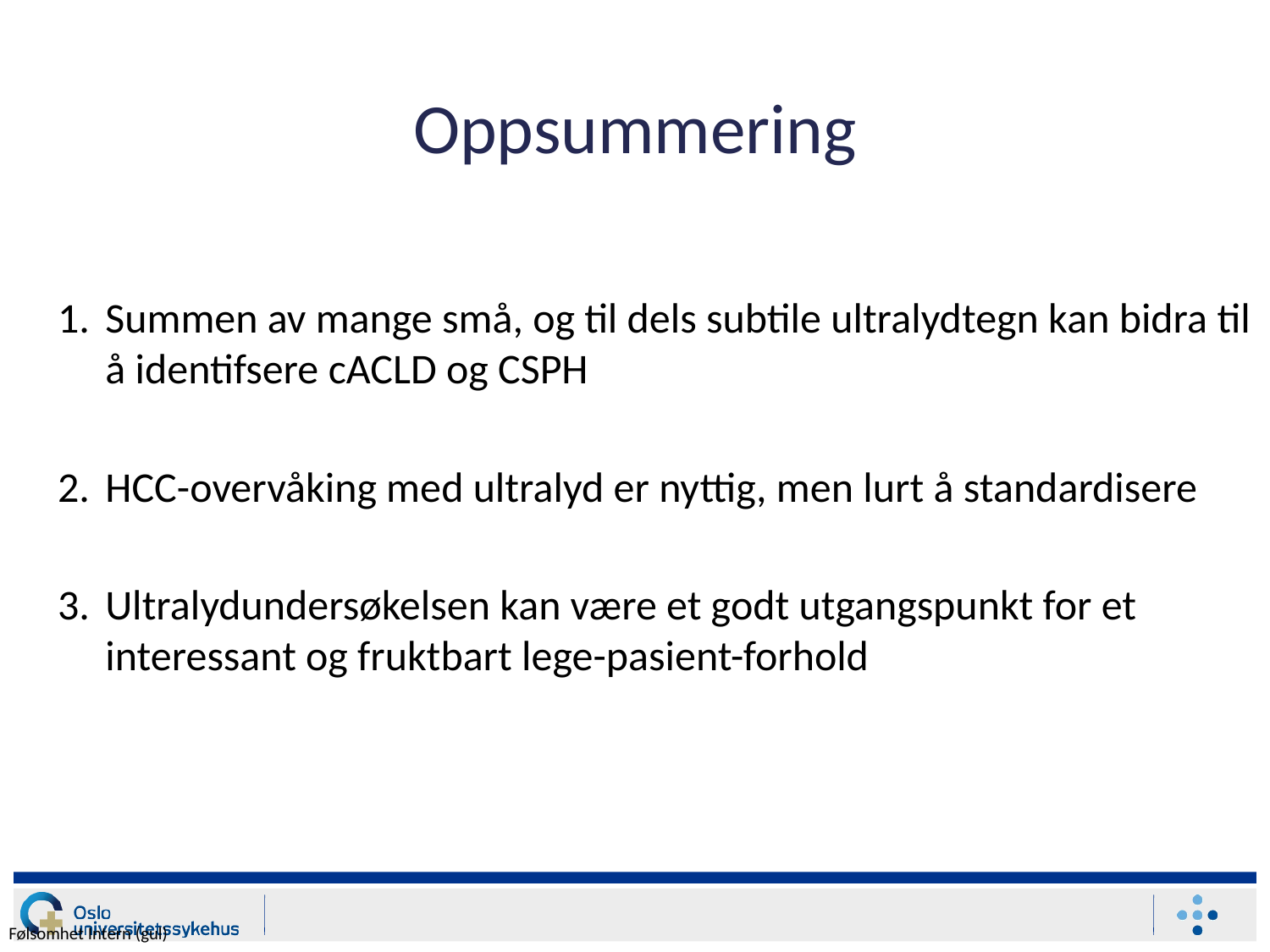

# Oppsummering
Summen av mange små, og til dels subtile ultralydtegn kan bidra til å identifsere cACLD og CSPH

HCC-overvåking med ultralyd er nyttig, men lurt å standardisere

Ultralydundersøkelsen kan være et godt utgangspunkt for et interessant og fruktbart lege-pasient-forhold